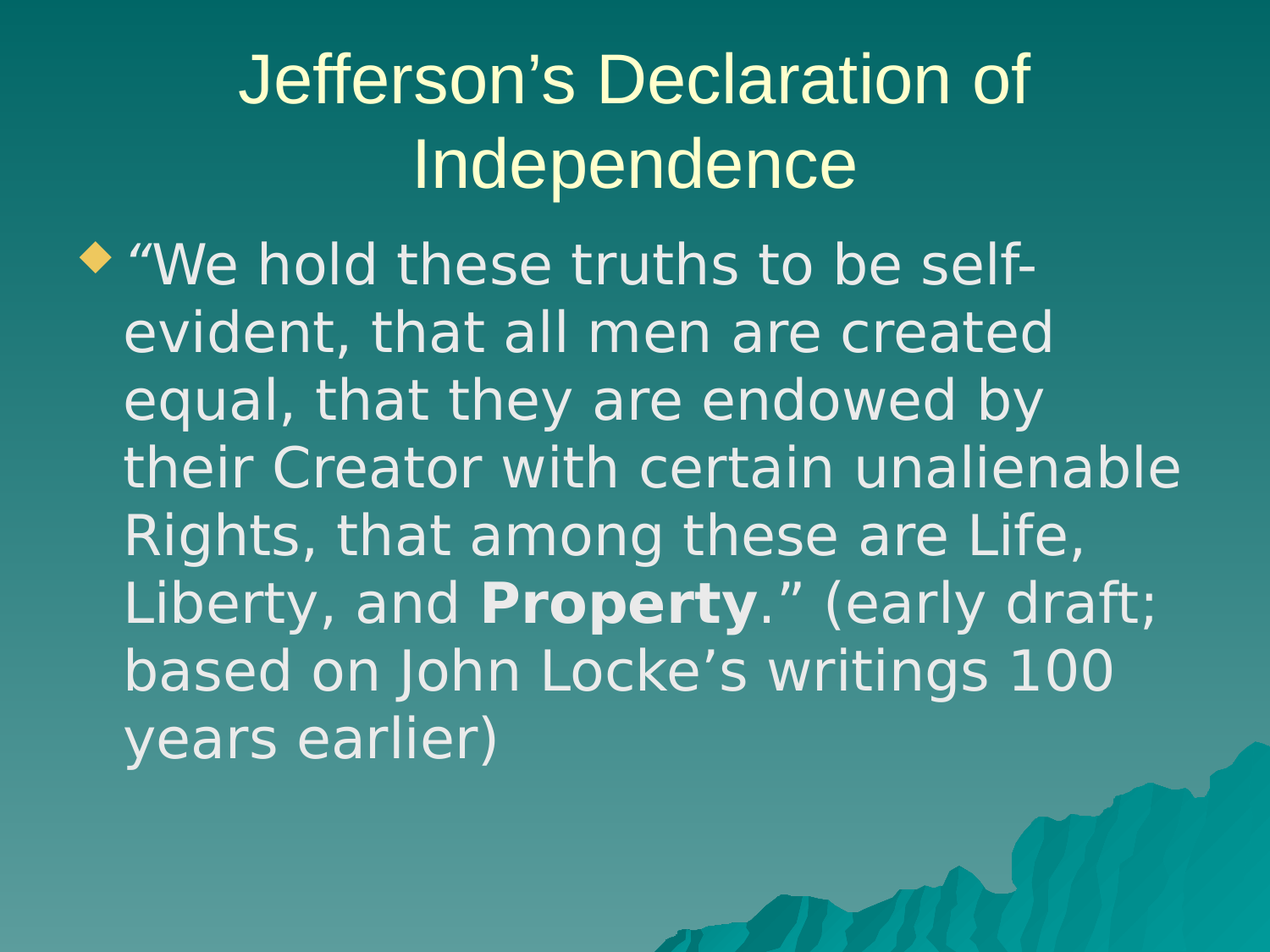

Jefferson’s Declaration of Independence
“We hold these truths to be self-evident, that all men are created equal, that they are endowed by their Creator with certain unalienable Rights, that among these are Life, Liberty, and Property.” (early draft; based on John Locke’s writings 100 years earlier)